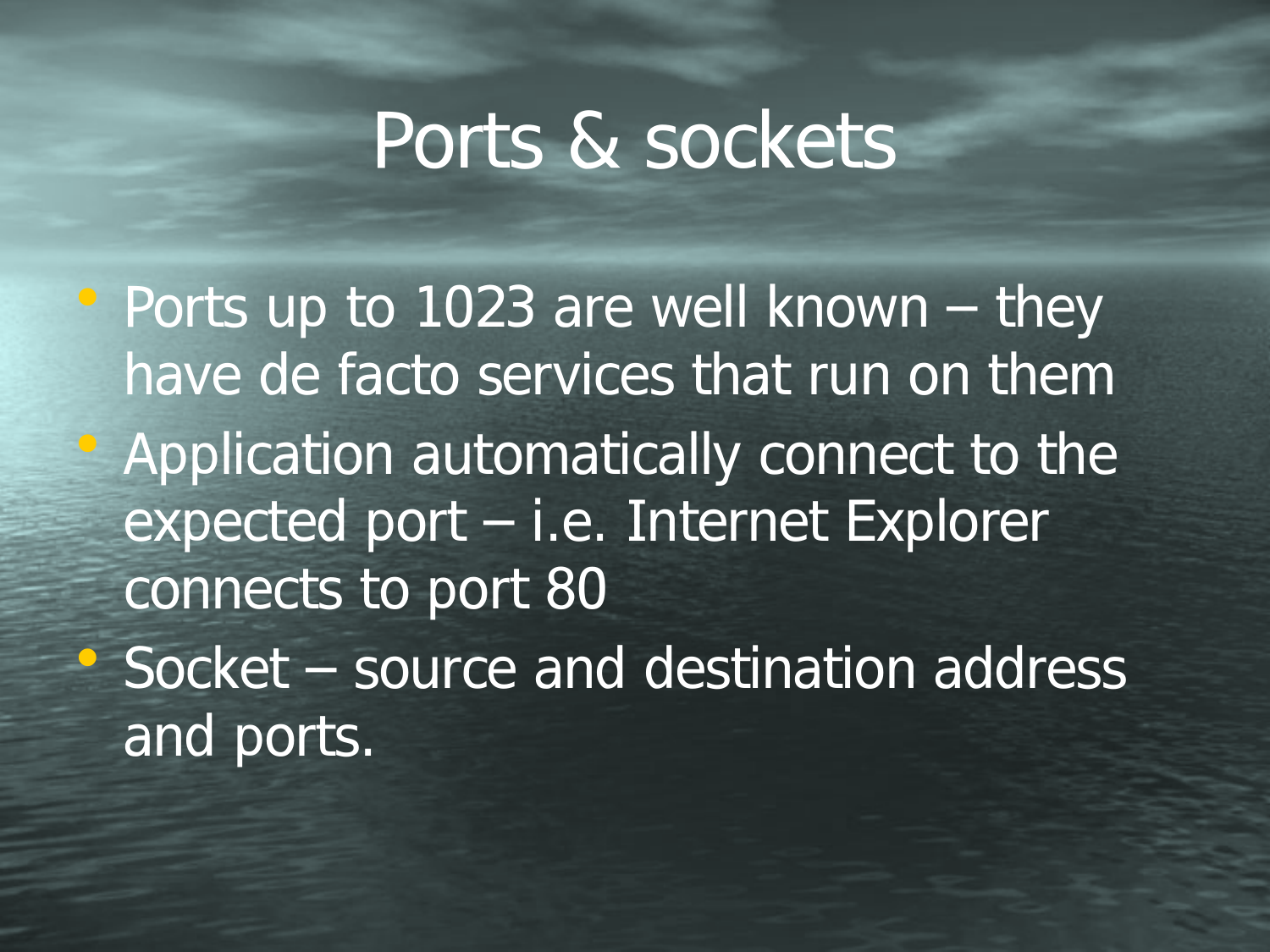

# Ports & sockets
Ports up to 1023 are well known – they have de facto services that run on them
Application automatically connect to the expected port – i.e. Internet Explorer connects to port 80
Socket – source and destination address and ports.